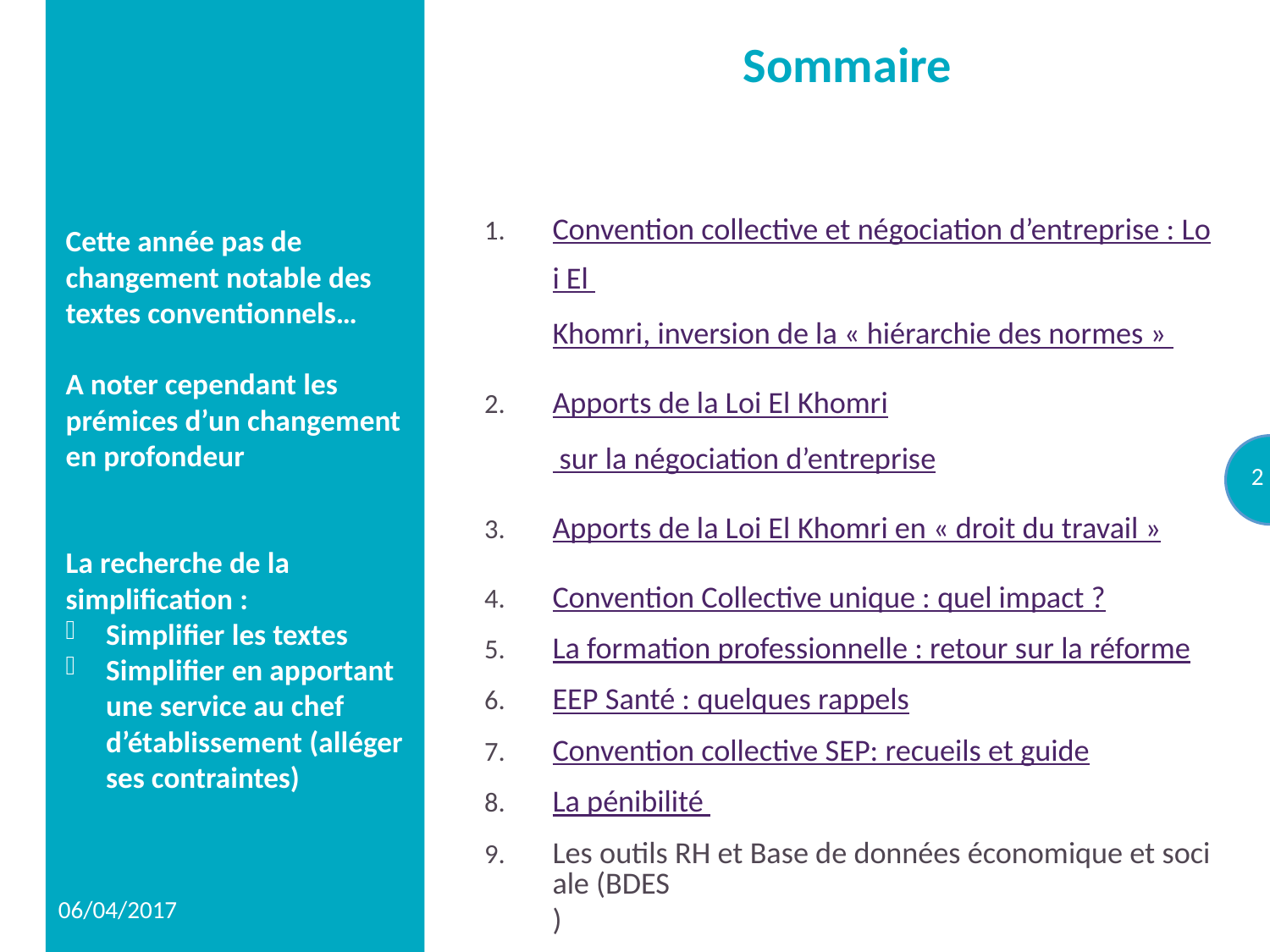

# Sommaire
Convention collective et négociation d’entreprise : Loi El Khomri, inversion de la « hiérarchie des normes »
Apports de la Loi El Khomri sur la négociation d’entreprise
Apports de la Loi El Khomri en « droit du travail »
Convention Collective unique : quel impact ?
La formation professionnelle : retour sur la réforme
EEP Santé : quelques rappels
Convention collective SEP: recueils et guide
La pénibilité
Les outils RH et Base de données économique et sociale (BDES)
Zoom: Le point sur les délégations
Cette année pas de changement notable des textes conventionnels…

A noter cependant les prémices d’un changement en profondeur

La recherche de la simplification :
Simplifier les textes
Simplifier en apportant une service au chef d’établissement (alléger ses contraintes)